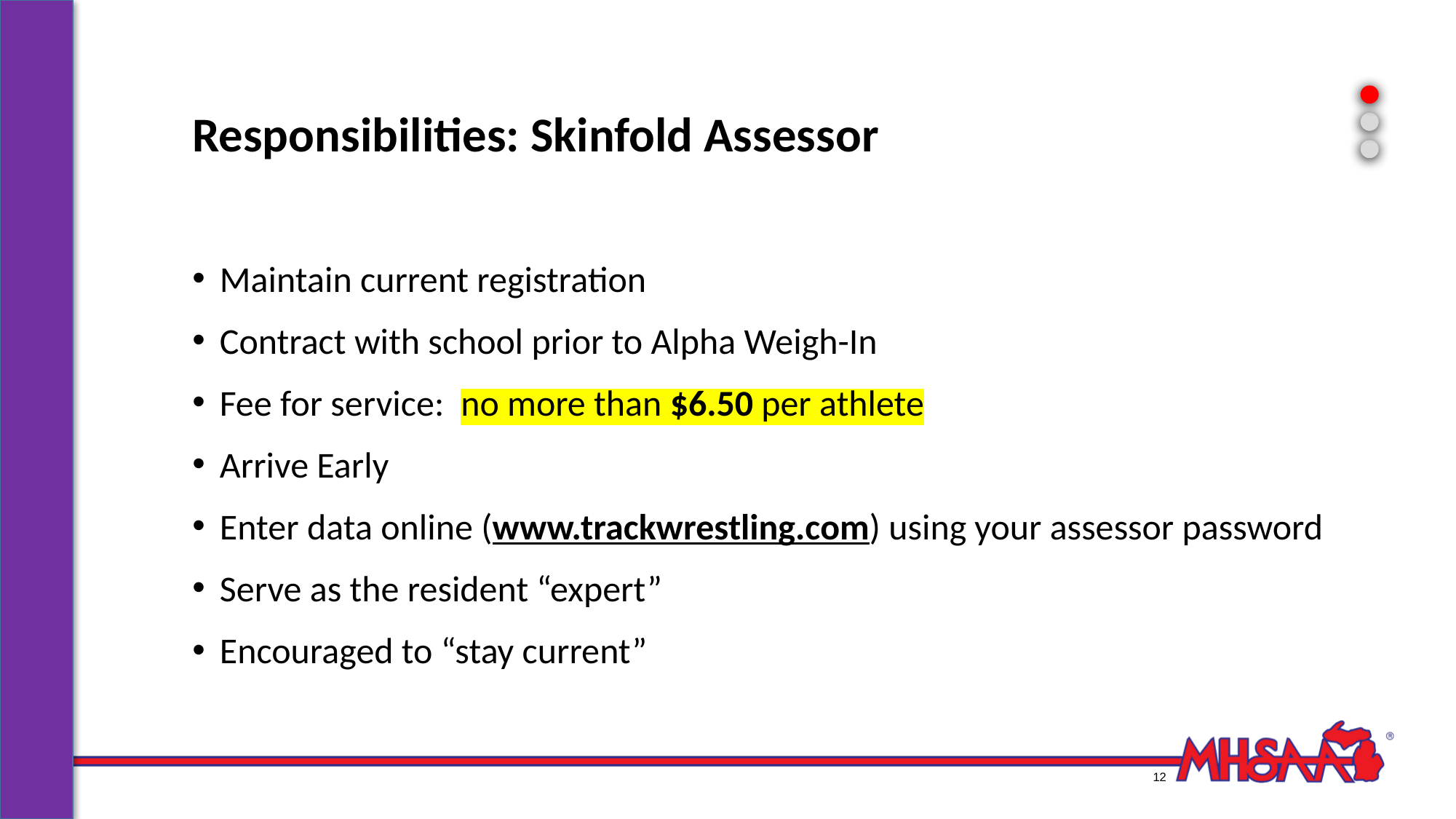

# Responsibilities: Skinfold Assessor

Maintain current registration
Contract with school prior to Alpha Weigh-In
Fee for service:  no more than $6.50 per athlete
Arrive Early
Enter data online (www.trackwrestling.com) using your assessor password
Serve as the resident “expert”
Encouraged to “stay current”
12